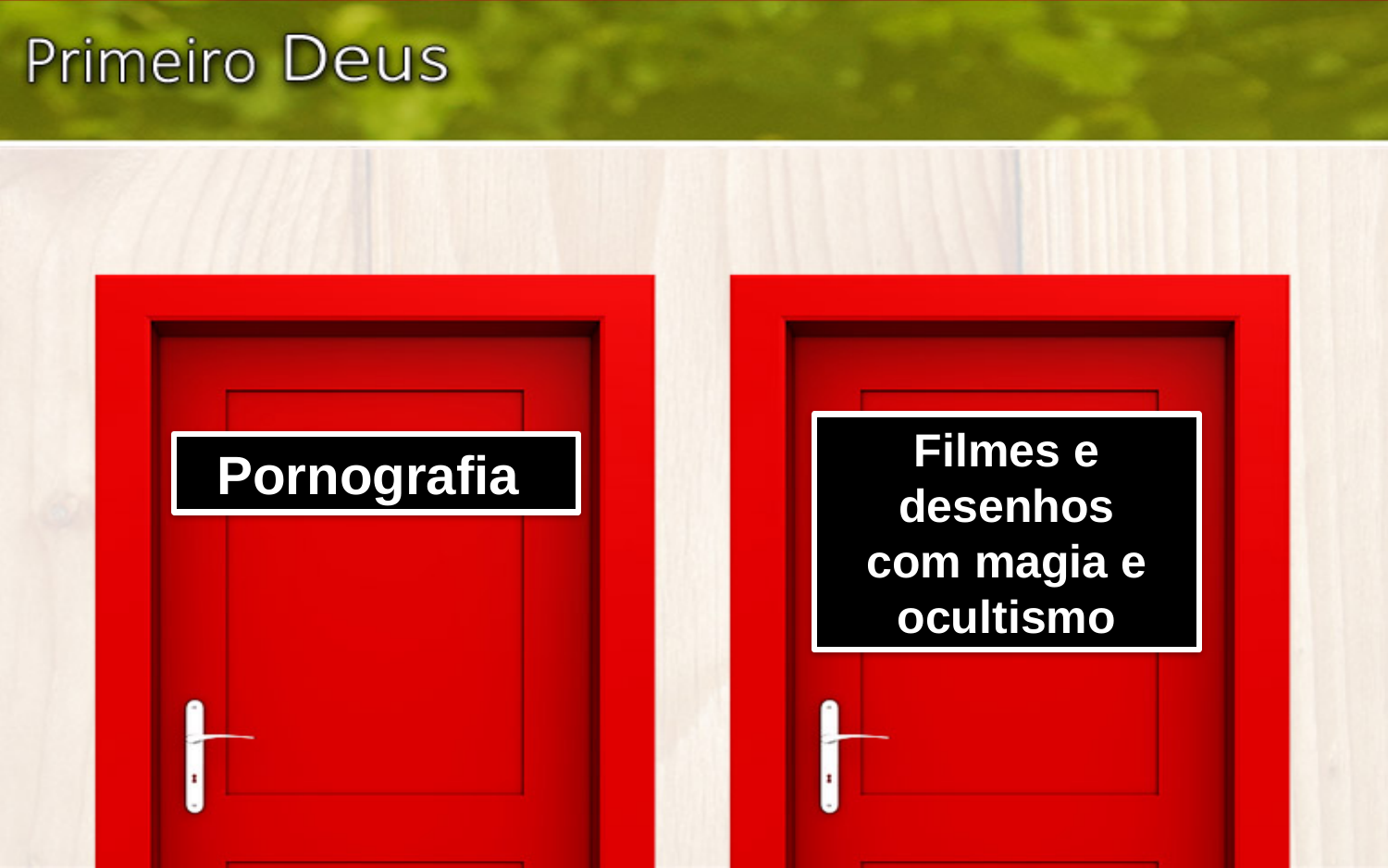

Filmes e desenhos
com magia e ocultismo
Pornografia